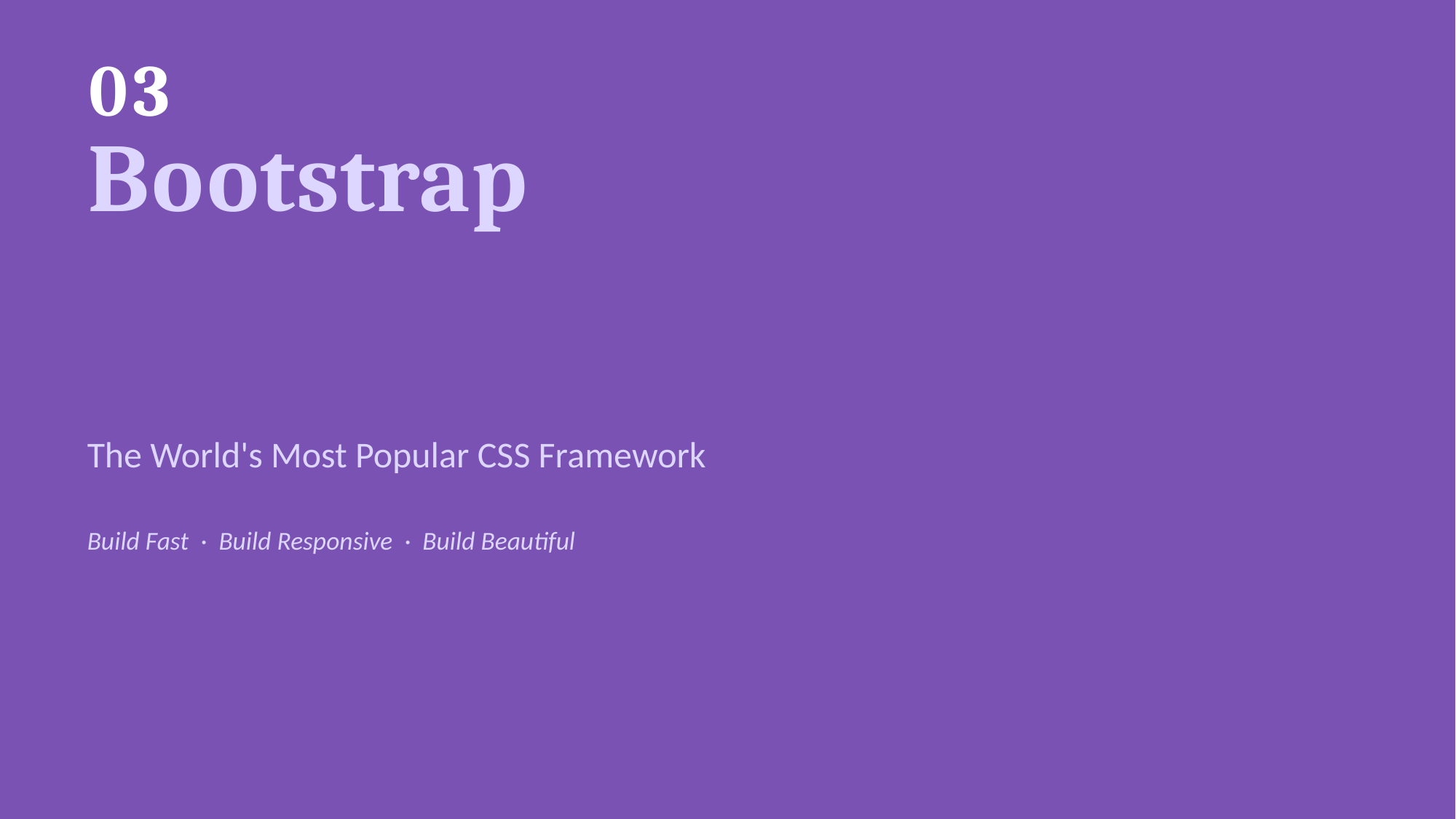

03
Bootstrap
The World's Most Popular CSS Framework
Build Fast  ·  Build Responsive  ·  Build Beautiful